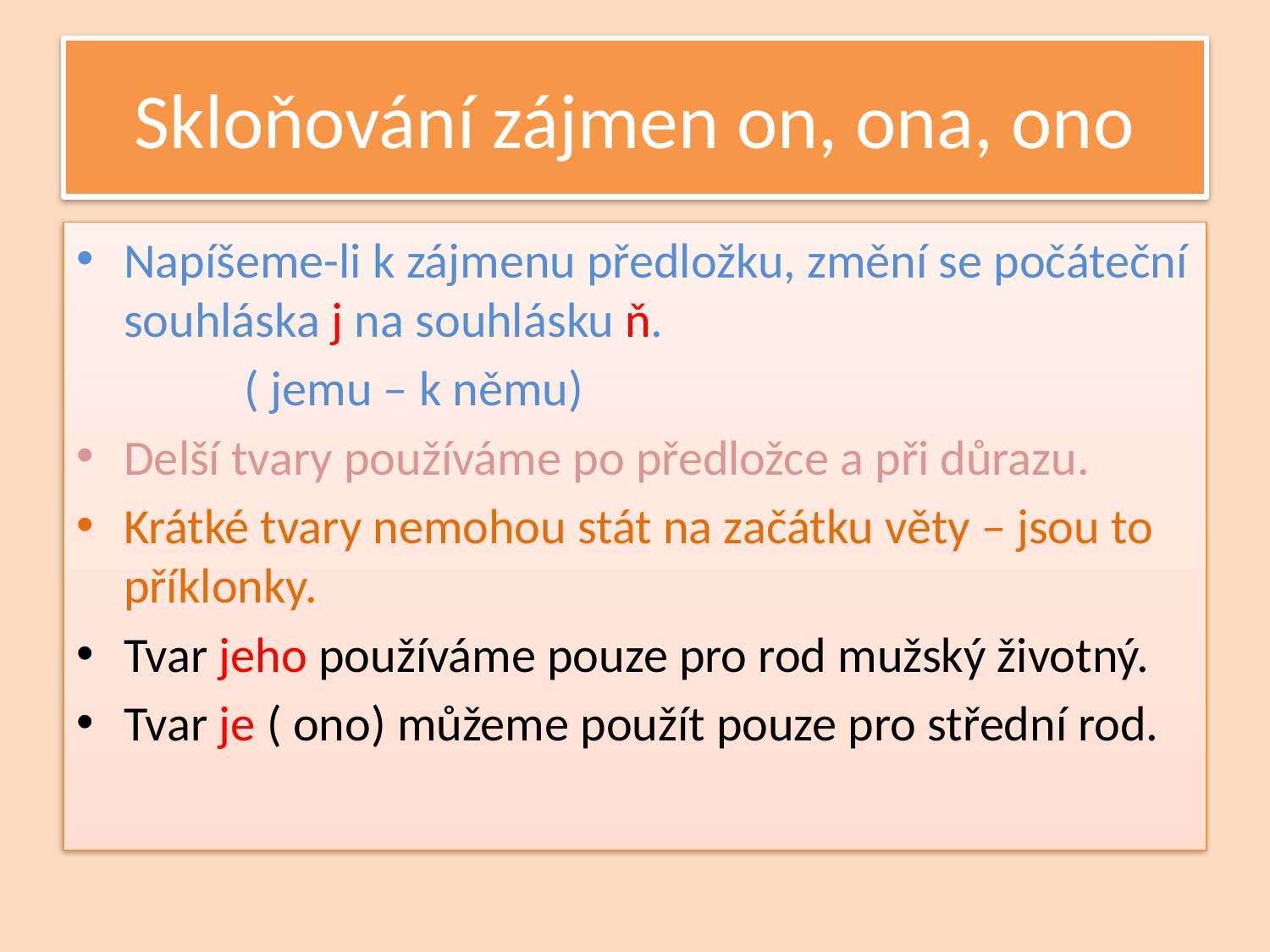

# Skloňování zájmen on, ona, ono
Napíšeme-li k zájmenu předložku, změní se počáteční souhláska j na souhlásku ň.
               ( jemu – k němu)
Delší tvary používáme po předložce a při důrazu.
Krátké tvary nemohou stát na začátku věty – jsou to příklonky.
Tvar jeho používáme pouze pro rod mužský životný.
Tvar je ( ono) můžeme použít pouze pro střední rod.